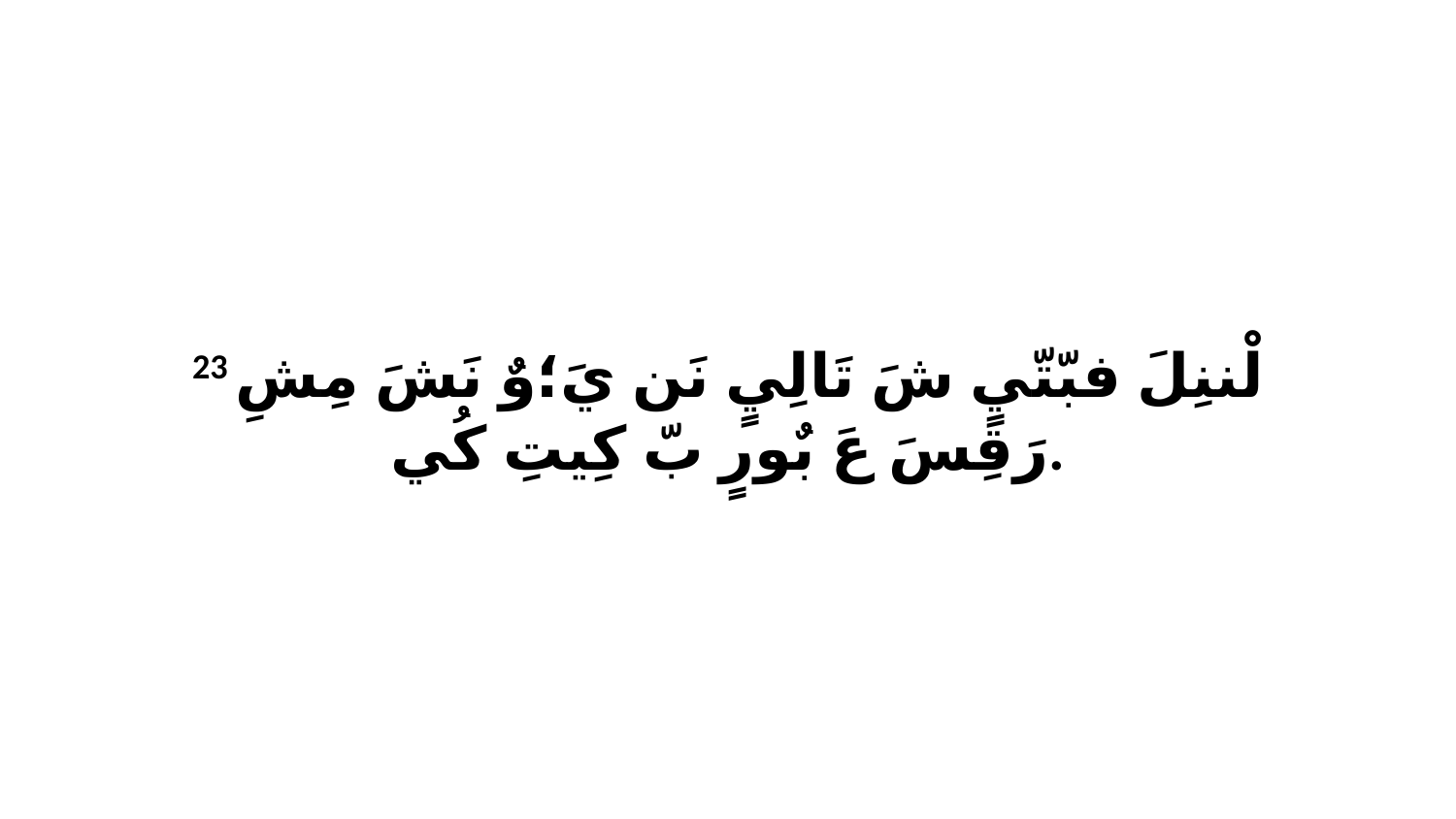

23 لْننِلَ فبّتّيٍ شَ تَالِيٍ نَن يَ؛وٌ نَشَ مِشِ رَقِسَ عَ بٌورٍ بّ كِيتِ كُي.